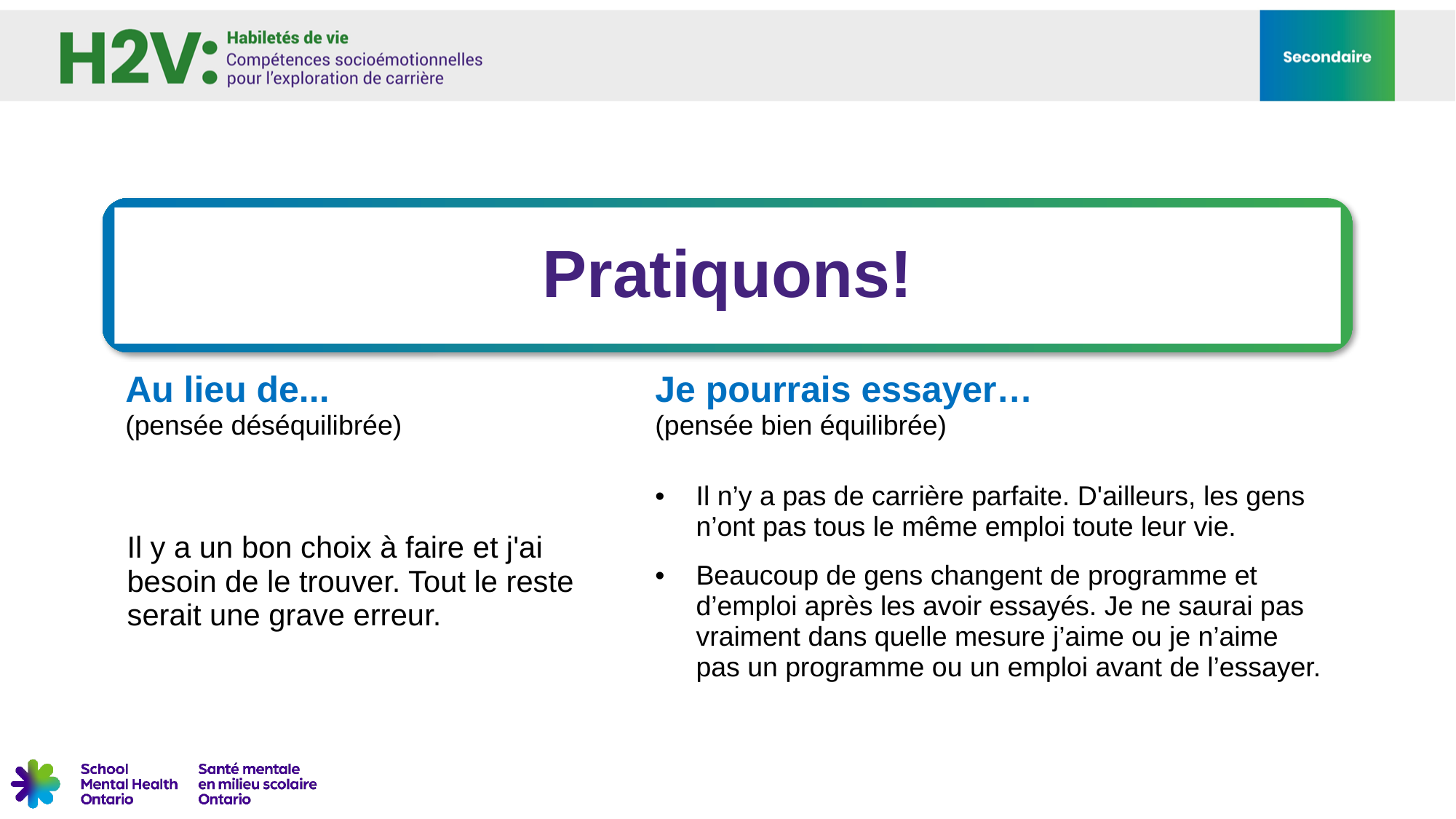

Pratiquons!
| Au lieu de... (pensée déséquilibrée) | Je pourrais essayer… (pensée bien équilibrée) |
| --- | --- |
| Il y a un bon choix à faire et j'ai besoin de le trouver. Tout le reste serait une grave erreur. | Il n’y a pas de carrière parfaite. D'ailleurs, les gens n’ont pas tous le même emploi toute leur vie. Beaucoup de gens changent de programme et d’emploi après les avoir essayés. Je ne saurai pas vraiment dans quelle mesure j’aime ou je n’aime pas un programme ou un emploi avant de l’essayer. |